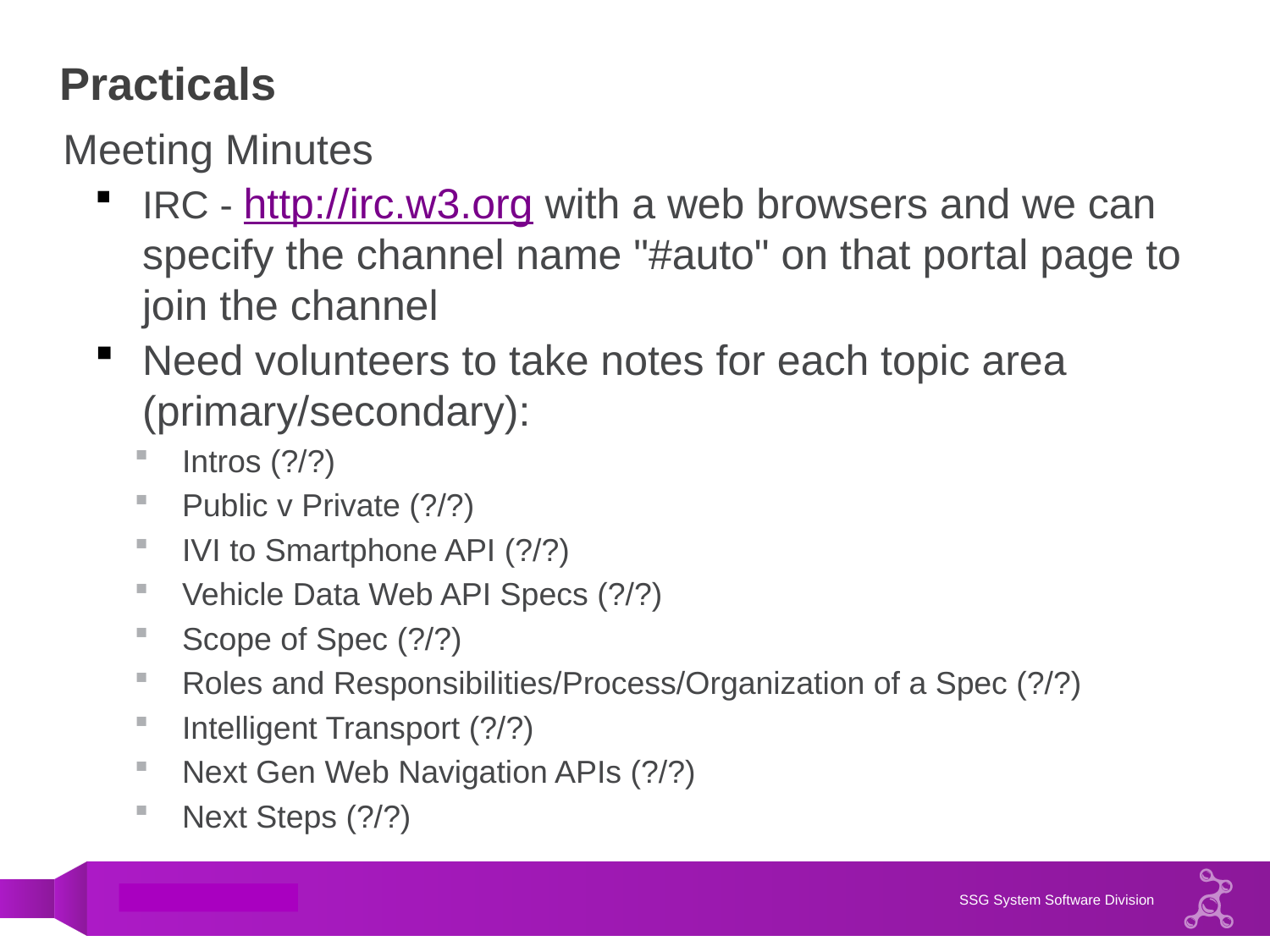

# Practicals
Meeting Minutes
IRC - http://irc.w3.org with a web browsers and we can specify the channel name "#auto" on that portal page to join the channel
Need volunteers to take notes for each topic area (primary/secondary):
Intros (?/?)
Public v Private (?/?)
IVI to Smartphone API (?/?)
Vehicle Data Web API Specs (?/?)
Scope of Spec (?/?)
Roles and Responsibilities/Process/Organization of a Spec (?/?)
Intelligent Transport (?/?)
Next Gen Web Navigation APIs (?/?)
Next Steps (?/?)